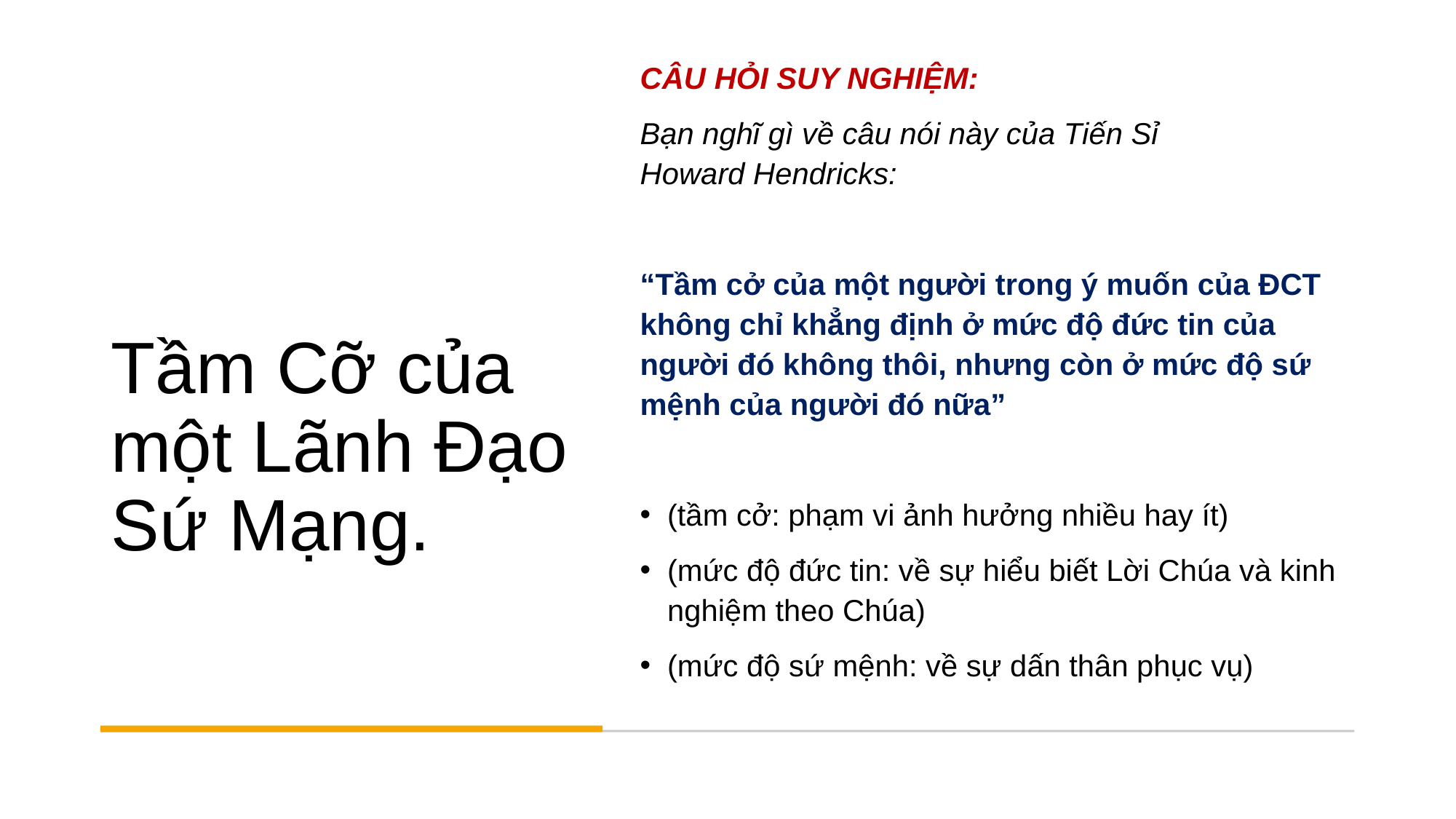

CÂU HỎI SUY NGHIỆM:
Bạn nghĩ gì về câu nói này của Tiến Sỉ Howard Hendricks:

“Tầm cở của một người trong ý muốn của ĐCT không chỉ khẳng định ở mức độ đức tin của người đó không thôi, nhưng còn ở mức độ sứ mệnh của người đó nữa”

(tầm cở: phạm vi ảnh hưởng nhiều hay ít)
(mức độ đức tin: về sự hiểu biết Lời Chúa và kinh nghiệm theo Chúa)
(mức độ sứ mệnh: về sự dấn thân phục vụ)

# Tầm Cỡ của một Lãnh Đạo Sứ Mạng.